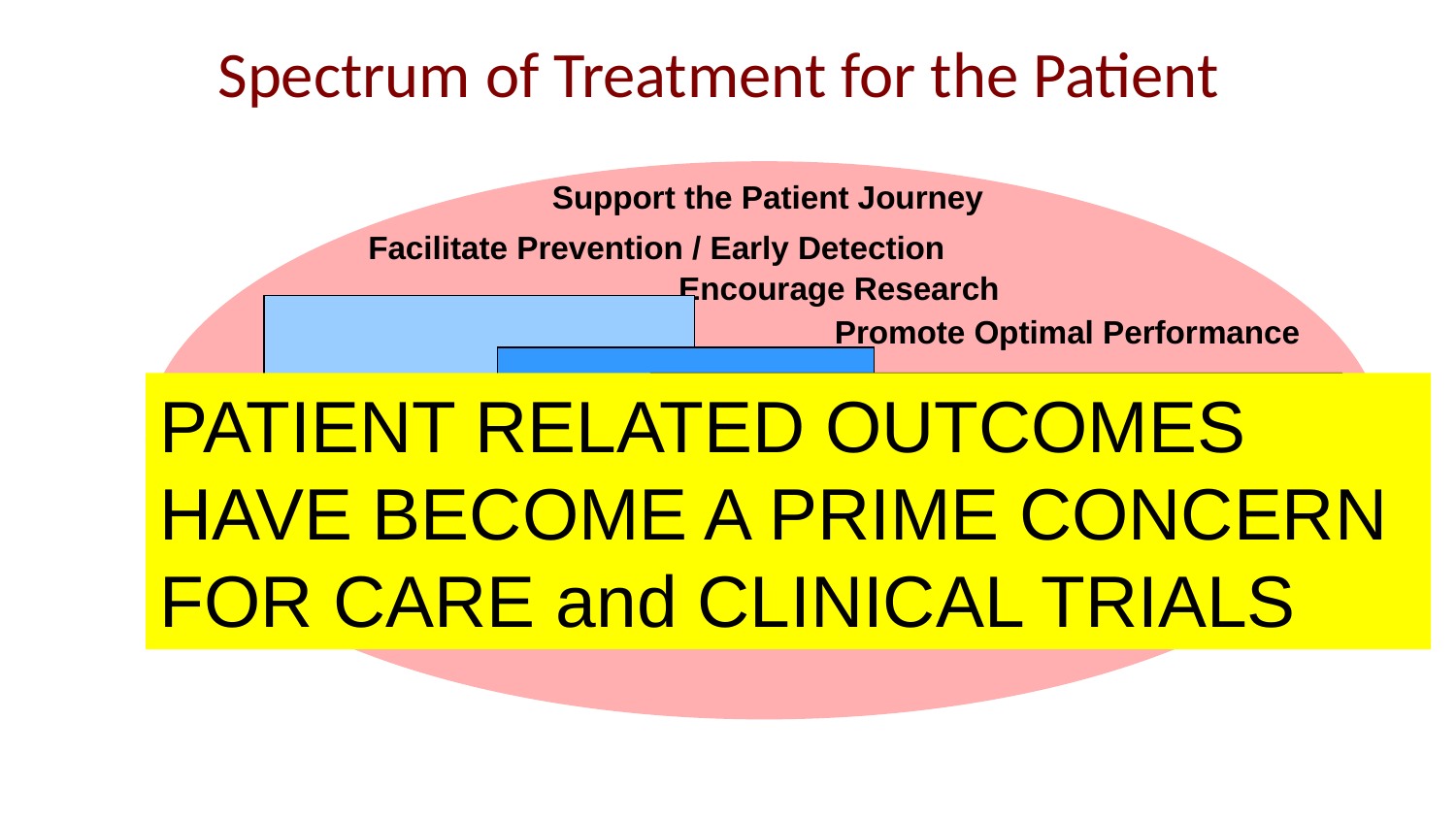

Spectrum of Treatment for the Patient

Support the Patient Journey
Facilitate Prevention / Early Detection
Encourage Research
  Cancer
   Prevention
   & Healthy
   Lifestyle
Promote Optimal Performance
  Cancer
  Screening

PATIENT RELATED OUTCOMES HAVE BECOME A PRIME CONCERN FOR CARE and CLINICAL TRIALS
      Quality of Life:
  Survivorship
  Through
      End of Life
   Cancer Treatment,
    Care Delivery
    and Follow Up

Well Being
Improve Information & Access